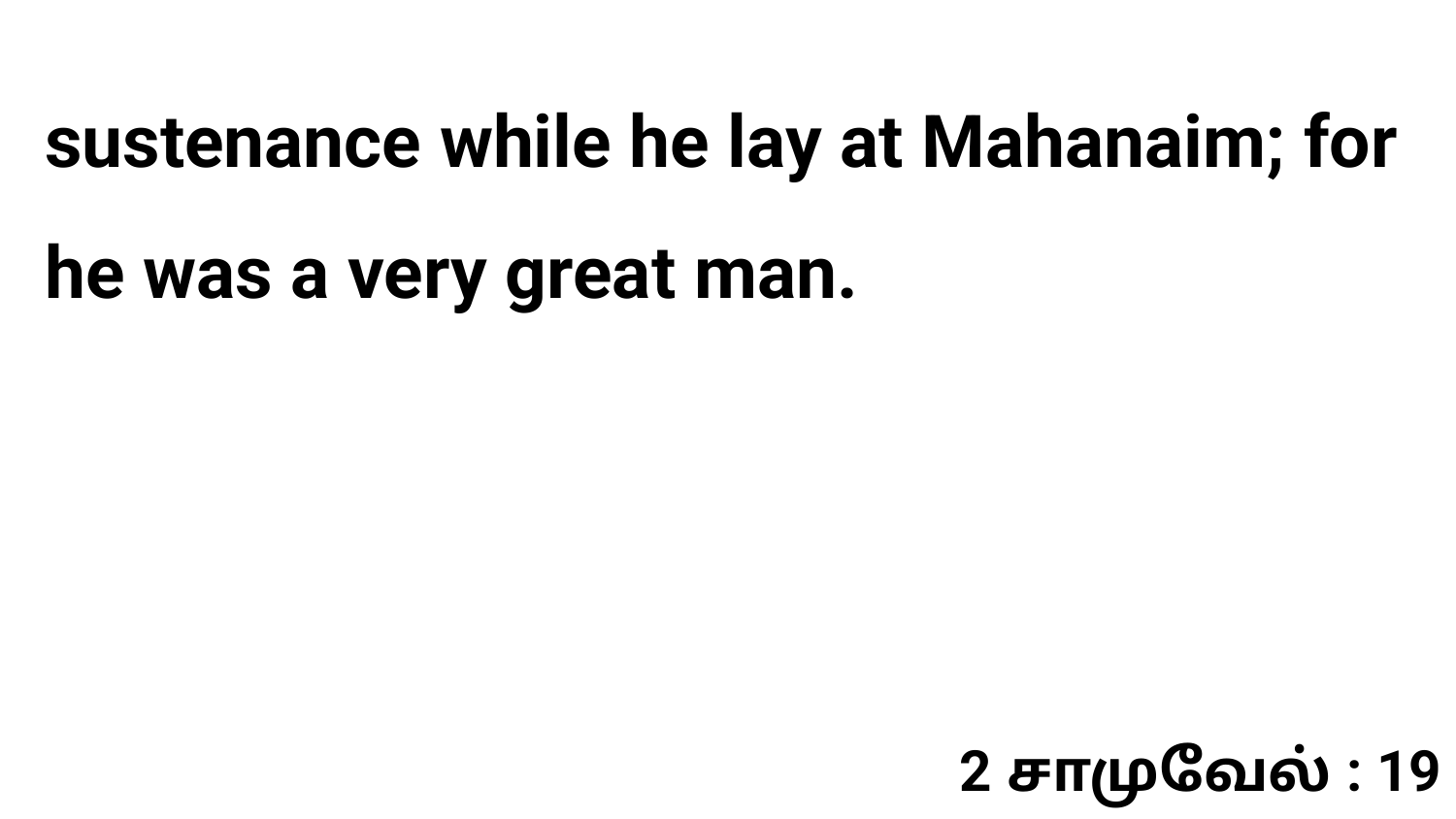

sustenance while he lay at Mahanaim; for he was a very great man.
2 சாமுவேல் : 19